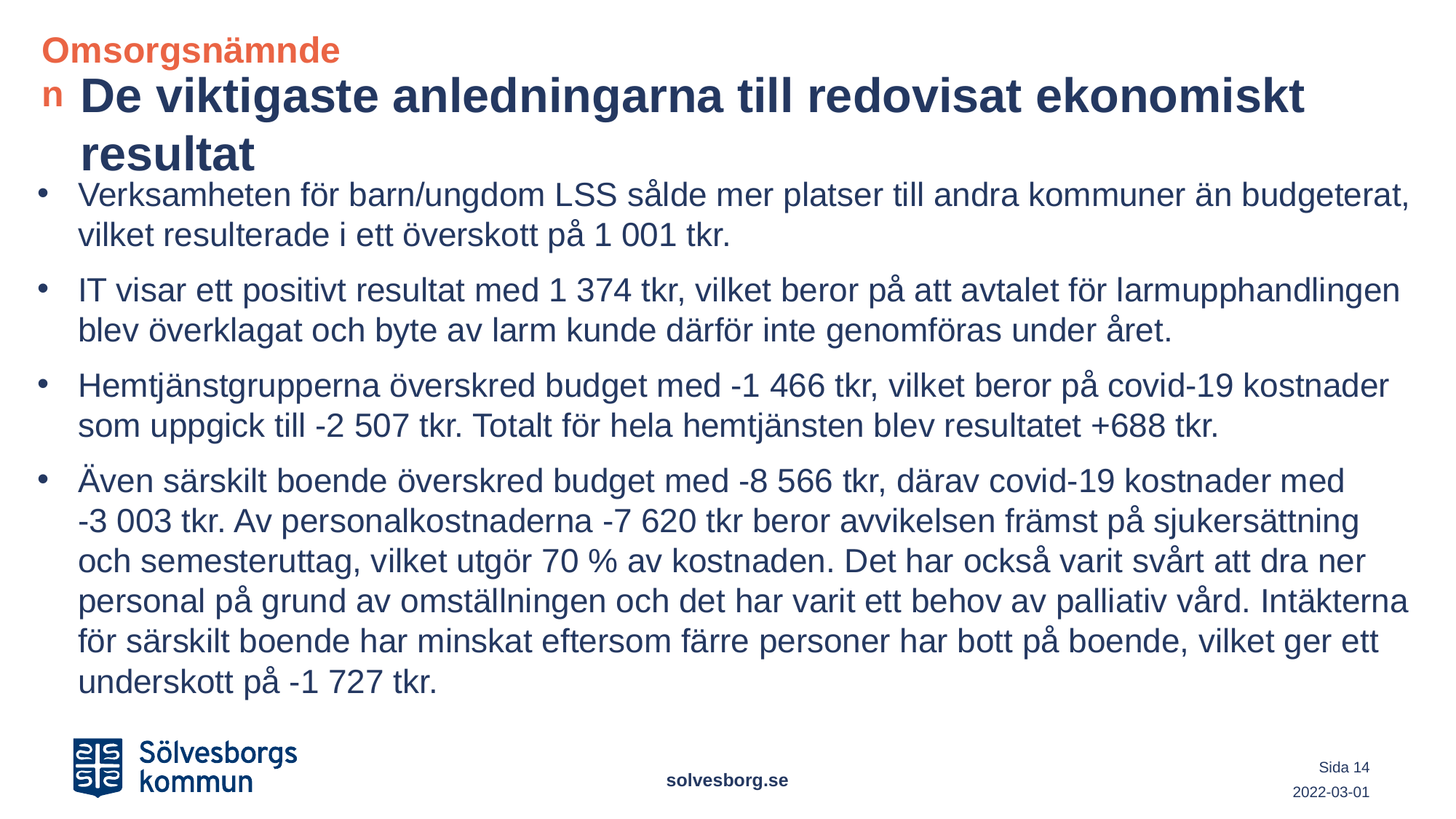

Omsorgsnämnden
# De viktigaste anledningarna till redovisat ekonomiskt resultat

Verksamheten för barn/ungdom LSS sålde mer platser till andra kommuner än budgeterat, vilket resulterade i ett överskott på 1 001 tkr.
IT visar ett positivt resultat med 1 374 tkr, vilket beror på att avtalet för larmupphandlingen blev överklagat och byte av larm kunde därför inte genomföras under året.
Hemtjänstgrupperna överskred budget med -1 466 tkr, vilket beror på covid-19 kostnader som uppgick till -2 507 tkr. Totalt för hela hemtjänsten blev resultatet +688 tkr.
Även särskilt boende överskred budget med -8 566 tkr, därav covid-19 kostnader med
-3 003 tkr. Av personalkostnaderna -7 620 tkr beror avvikelsen främst på sjukersättning och semesteruttag, vilket utgör 70 % av kostnaden. Det har också varit svårt att dra ner personal på grund av omställningen och det har varit ett behov av palliativ vård. Intäkterna för särskilt boende har minskat eftersom färre personer har bott på boende, vilket ger ett underskott på -1 727 tkr.

solvesborg.se
Sida 14
2022-03-01